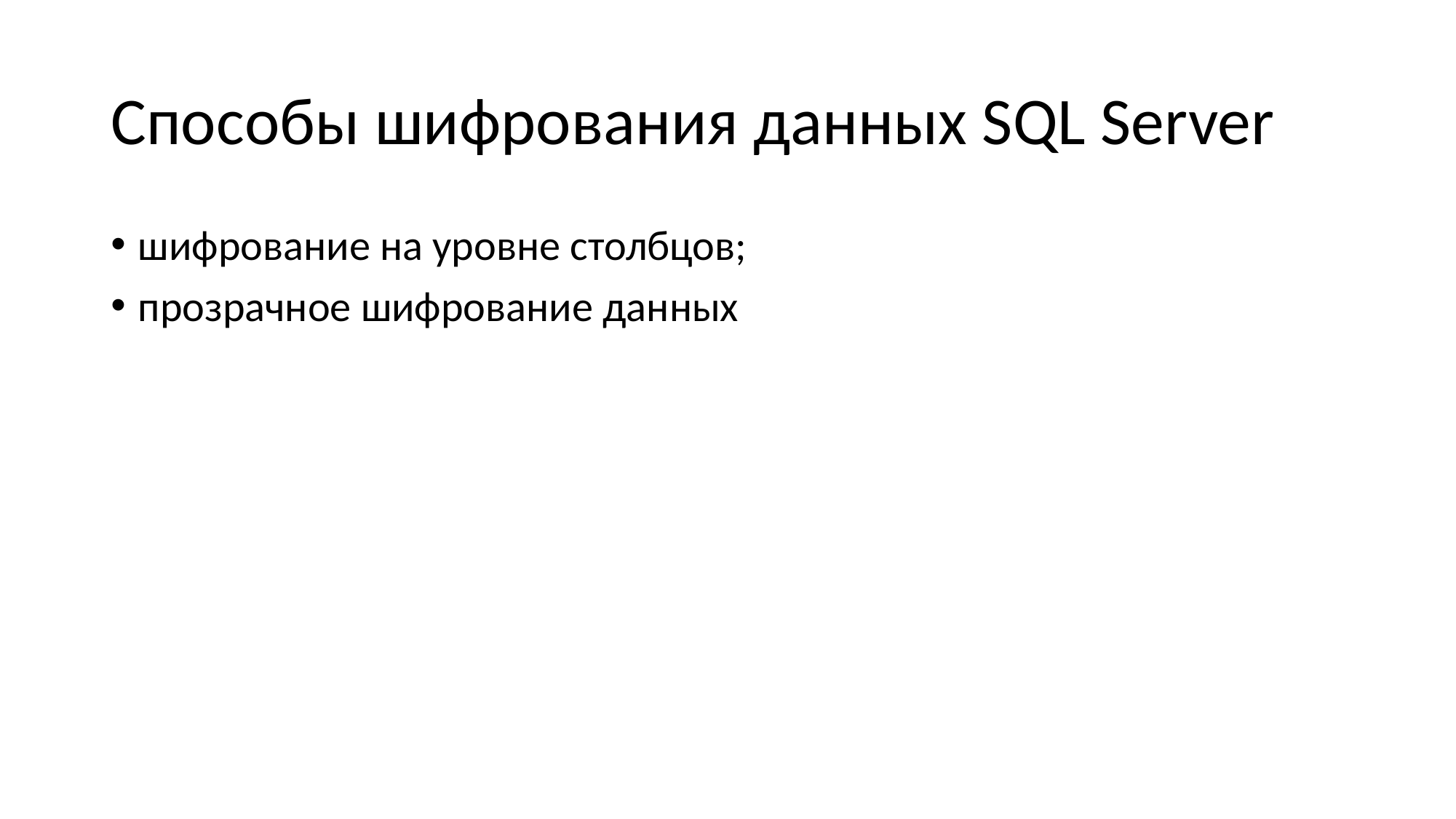

# Способы шифрования данных SQL Server
шифрование на уровне столбцов;
прозрачное шифрование данных